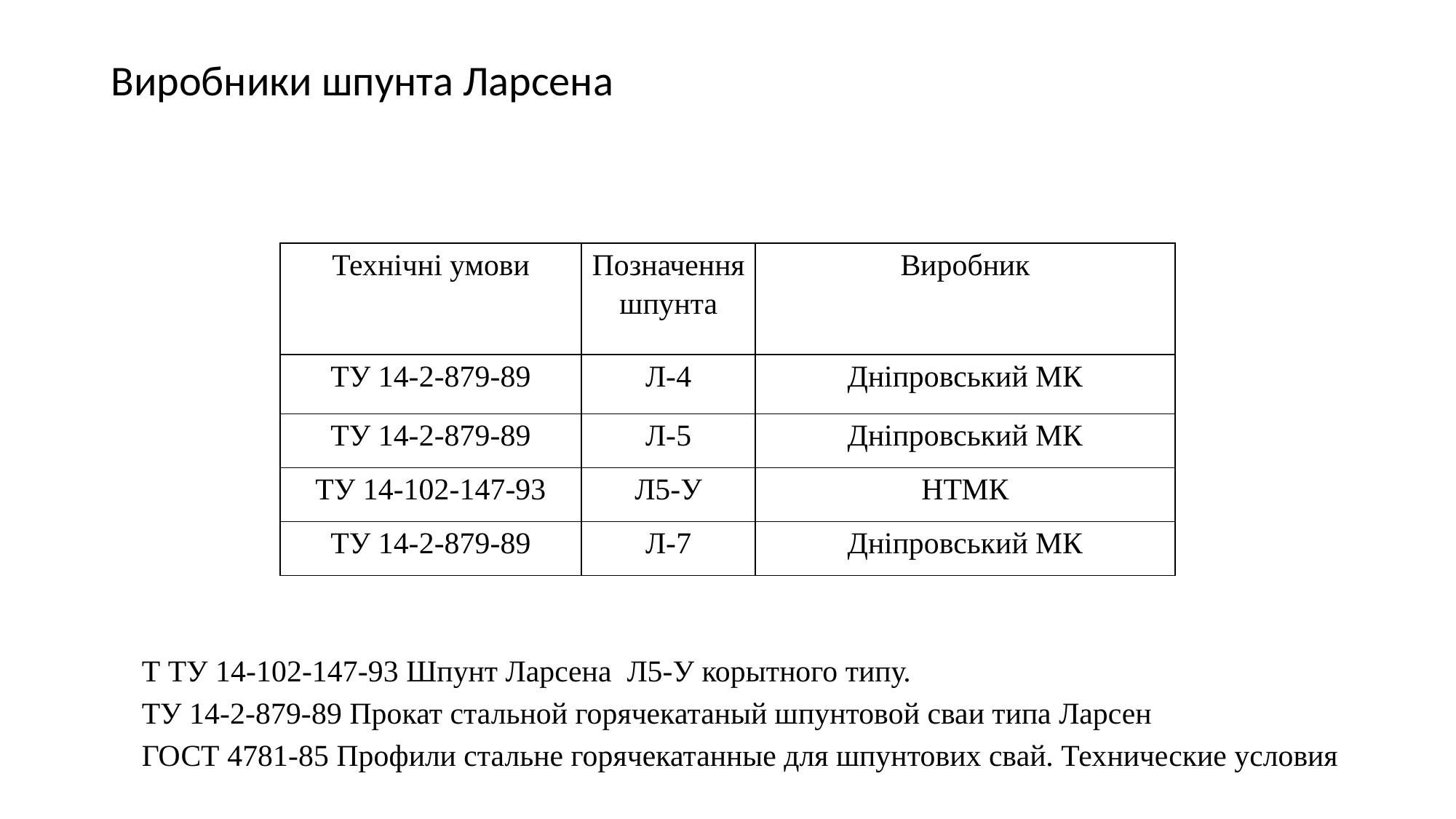

# Виробники шпунта Ларсена
| Технічні умови | Позначення шпунта | Виробник |
| --- | --- | --- |
| ТУ 14-2-879-89 | Л-4 | Дніпровський МК |
| ТУ 14-2-879-89 | Л-5 | Дніпровський МК |
| ТУ 14-102-147-93 | Л5-У | НТМК |
| ТУ 14-2-879-89 | Л-7 | Дніпровський МК |
Т ТУ 14-102-147-93 Шпунт Ларсена  Л5-У корытного типу.
ТУ 14-2-879-89 Прокат стальной горячекатаный шпунтовой сваи типа Ларсен
ГОСТ 4781-85 Профили стальне горячекатанные для шпунтових свай. Технические условия